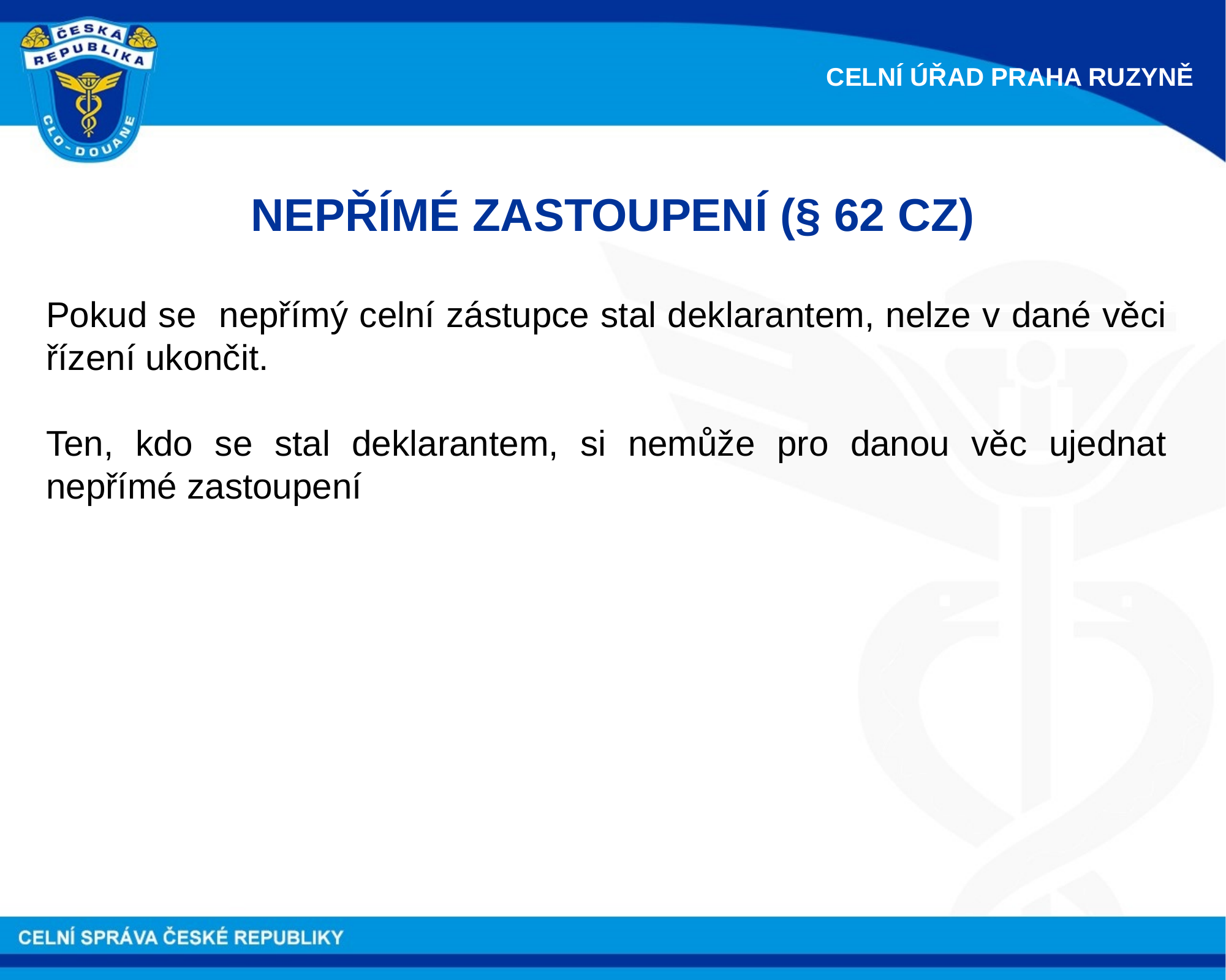

CELNÍ ÚŘAD PRAHA RUZYNĚ
NEPŘÍMÉ ZASTOUPENÍ (§ 62 CZ)

Pokud se  nepřímý celní zástupce stal deklarantem, nelze v dané věci řízení ukončit.

Ten, kdo se stal deklarantem, si nemůže pro danou věc ujednat nepřímé zastoupení